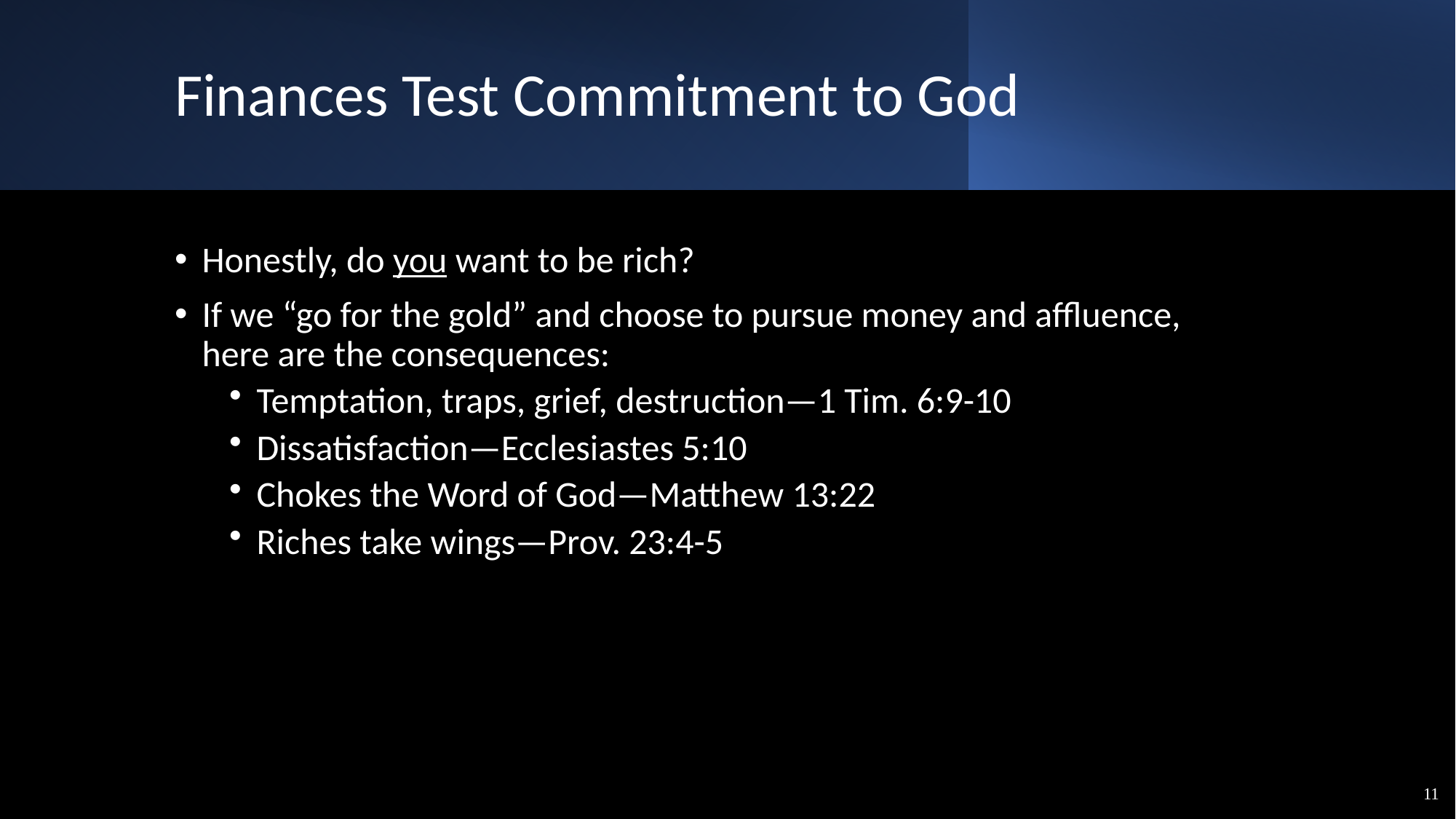

# Finances Test Commitment to God
Honestly, do you want to be rich?
If we “go for the gold” and choose to pursue money and affluence, here are the consequences:
Temptation, traps, grief, destruction—1 Tim. 6:9-10
Dissatisfaction—Ecclesiastes 5:10
Chokes the Word of God—Matthew 13:22
Riches take wings—Prov. 23:4-5

11